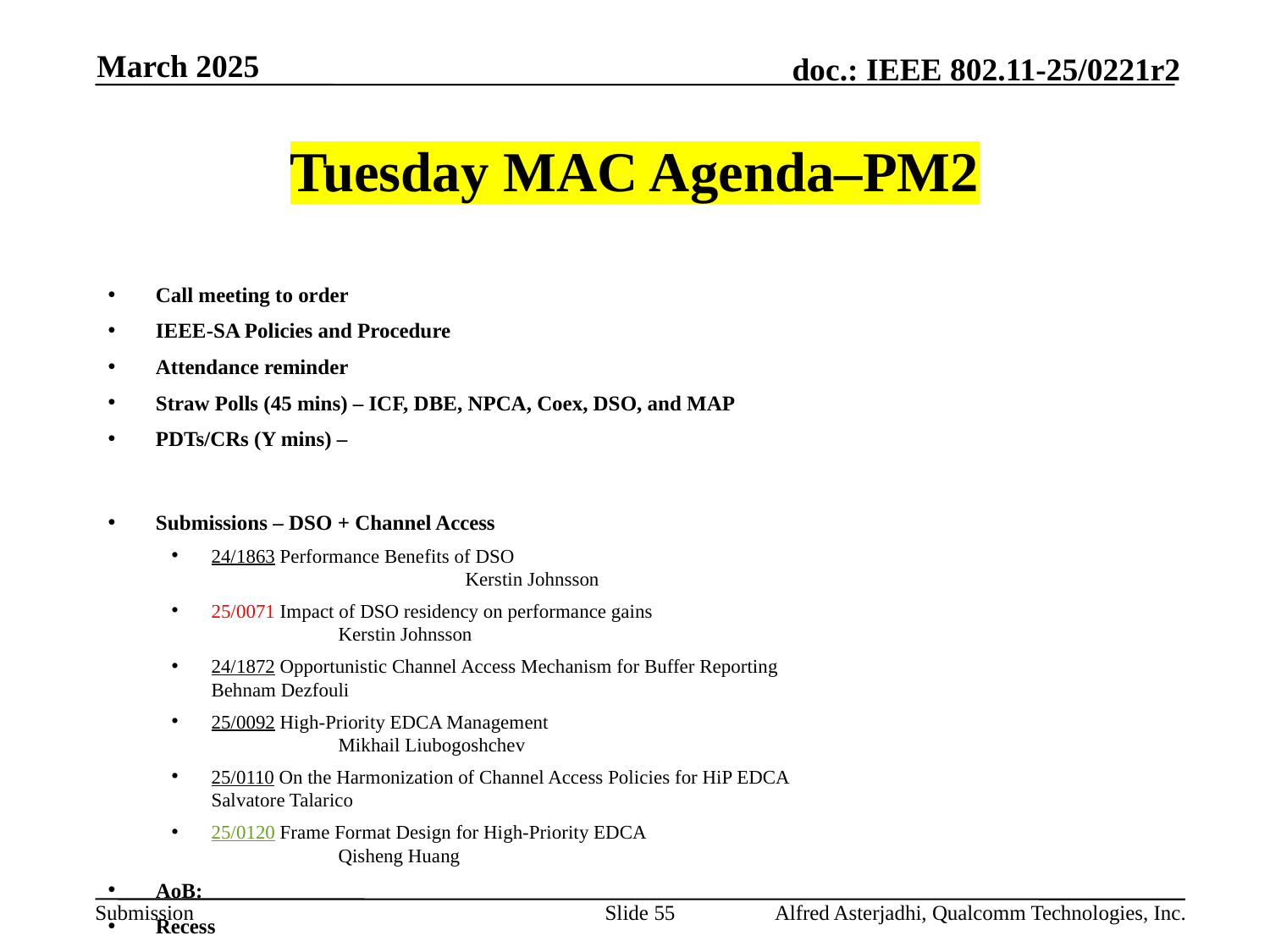

March 2025
# Tuesday MAC Agenda–PM2
Call meeting to order
IEEE-SA Policies and Procedure
Attendance reminder
Straw Polls (45 mins) – ICF, DBE, NPCA, Coex, DSO, and MAP
PDTs/CRs (Y mins) –

Submissions – DSO + Channel Access
24/1863 Performance Benefits of DSO 							Kerstin Johnsson
25/0071 Impact of DSO residency on performance gains					Kerstin Johnsson
24/1872 Opportunistic Channel Access Mechanism for Buffer Reporting 			Behnam Dezfouli
25/0092 High-Priority EDCA Management						Mikhail Liubogoshchev
25/0110 On the Harmonization of Channel Access Policies for HiP EDCA			Salvatore Talarico
25/0120 Frame Format Design for High-Priority EDCA					Qisheng Huang
AoB:
Recess
Slide 55
Alfred Asterjadhi, Qualcomm Technologies, Inc.